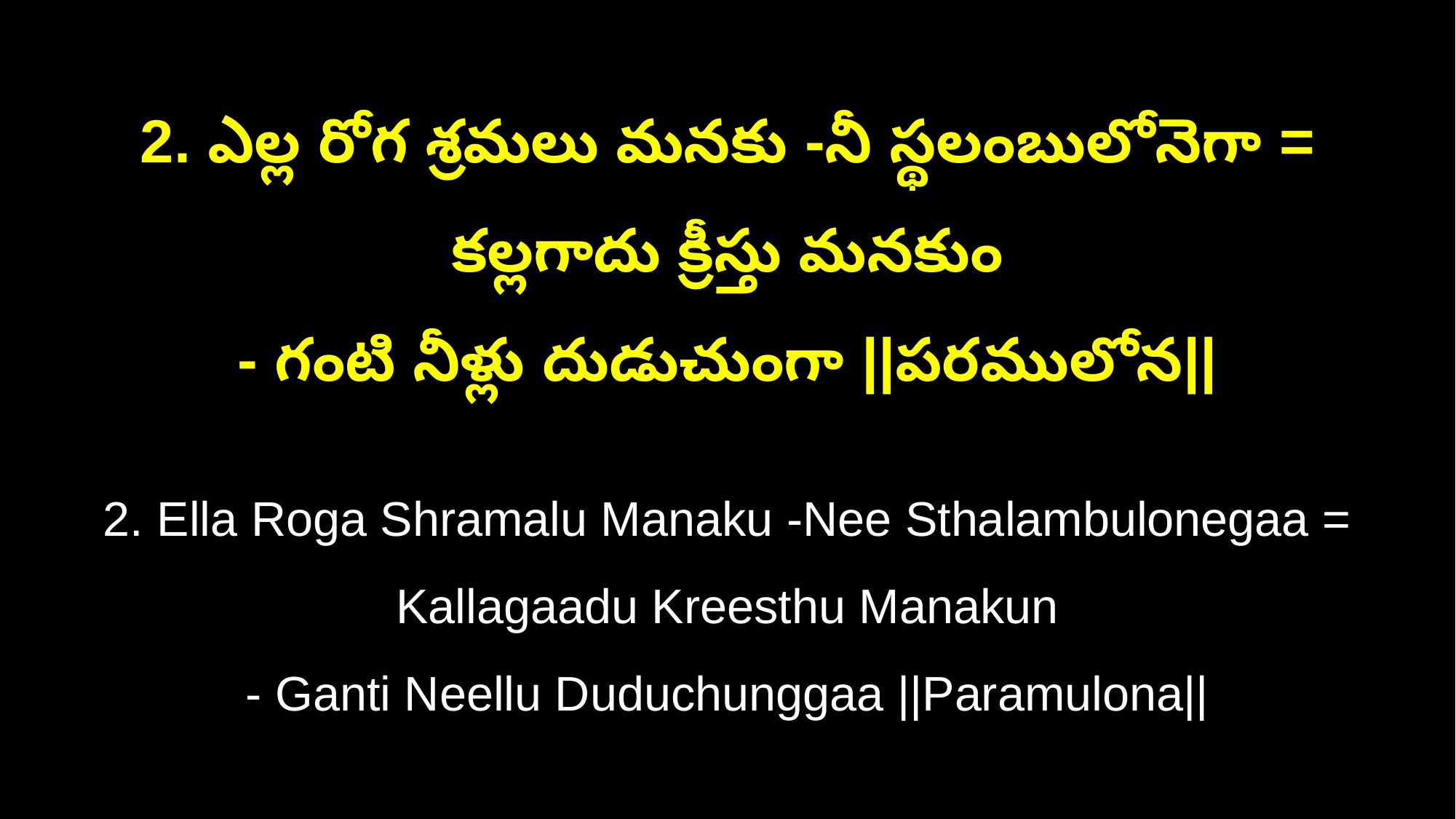

2. ఎల్ల రోగ శ్రమలు మనకు -నీ స్థలంబులోనెగా = కల్లగాదు క్రీస్తు మనకుం
- గంటి నీళ్లు దుడుచుంగా ||పరములోన||
2. Ella Roga Shramalu Manaku -Nee Sthalambulonegaa = Kallagaadu Kreesthu Manakun
- Ganti Neellu Duduchunggaa ||Paramulona||